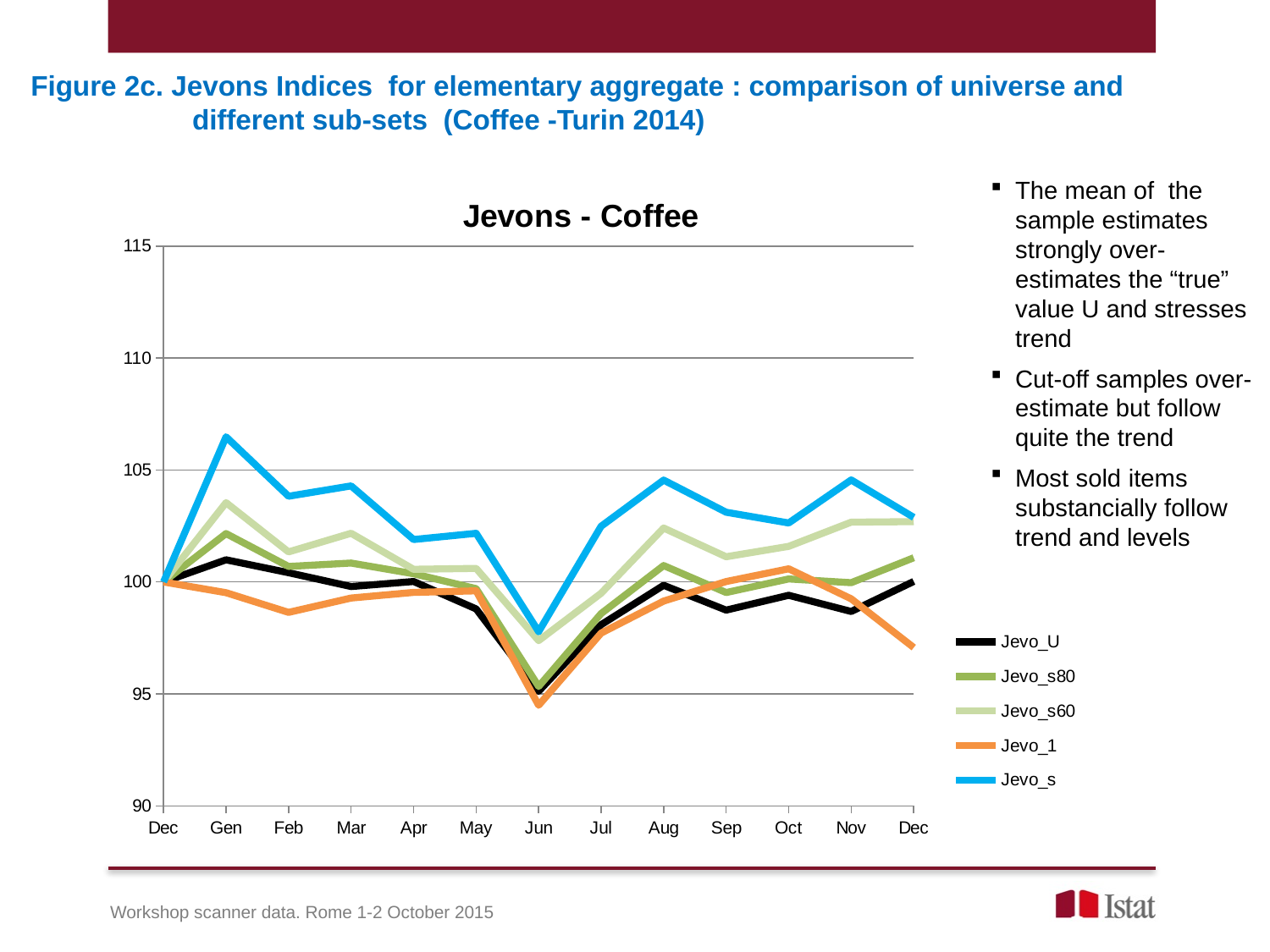

Figure 2c. Jevons Indices  for elementary aggregate : comparison of universe and different sub-sets  (Coffee -Turin 2014)

### Chart: Jevons - Coffee

| Category | Jevo_U | Jevo_s80 | Jevo_s60 | Jevo_1 | Jevo_s |
|---|---|---|---|---|---|
| Dec | 100.0 | 100.0 | 100.0 | 100.0 | 100.0 |
| Gen | 100.98881708303482 | 102.16184461127365 | 103.54400375292704 | 99.52152205752058 | 106.48265209239561 |
| Feb | 100.41317733094095 | 100.69240932924671 | 101.34184674395016 | 98.64080842962899 | 103.82975221020479 |
| Mar | 99.79462594063747 | 100.84400091829404 | 102.1750428161099 | 99.28272612324649 | 104.29274980675002 |
| Apr | 100.02023008034814 | 100.3660484718632 | 100.56546795279064 | 99.53387024459681 | 101.89420468341619 |
| May | 98.79541468433771 | 99.70131707374308 | 100.604738286456 | 99.60448775002524 | 102.17137064442247 |
| Jun | 95.11881058348914 | 95.33258868469316 | 97.38097688218345 | 94.49405926993269 | 97.78086198239346 |
| Jul | 98.09101237043443 | 98.5891623155329 | 99.49312205298818 | 97.7158820090421 | 102.48667112661002 |
| Aug | 99.85050431934106 | 100.73244754808057 | 102.40919852813067 | 99.14598958208006 | 104.5500334476282 |
| Sep | 98.7430017985512 | 99.52857190016985 | 101.12605858336954 | 100.01802579198672 | 103.11412744408987 |
| Oct | 99.40550842336185 | 100.13408579931753 | 101.58958018431132 | 100.58672627809283 | 102.63471457091532 |
| Nov | 98.682000551635 | 99.96805969222031 | 102.66922590598286 | 99.2468298442292 | 104.55684907138202 |
| Dec | 100.0225126527956 | 101.08113301208466 | 102.69370336908446 | 97.06989260193684 | 102.88438892389453 |
The mean of  the sample estimates strongly over-estimates the “true” value U and stresses trend
Cut-off samples over-estimate but follow quite the trend
Most sold items  substancially follow trend and levels
Workshop scanner data. Rome 1-2 October 2015